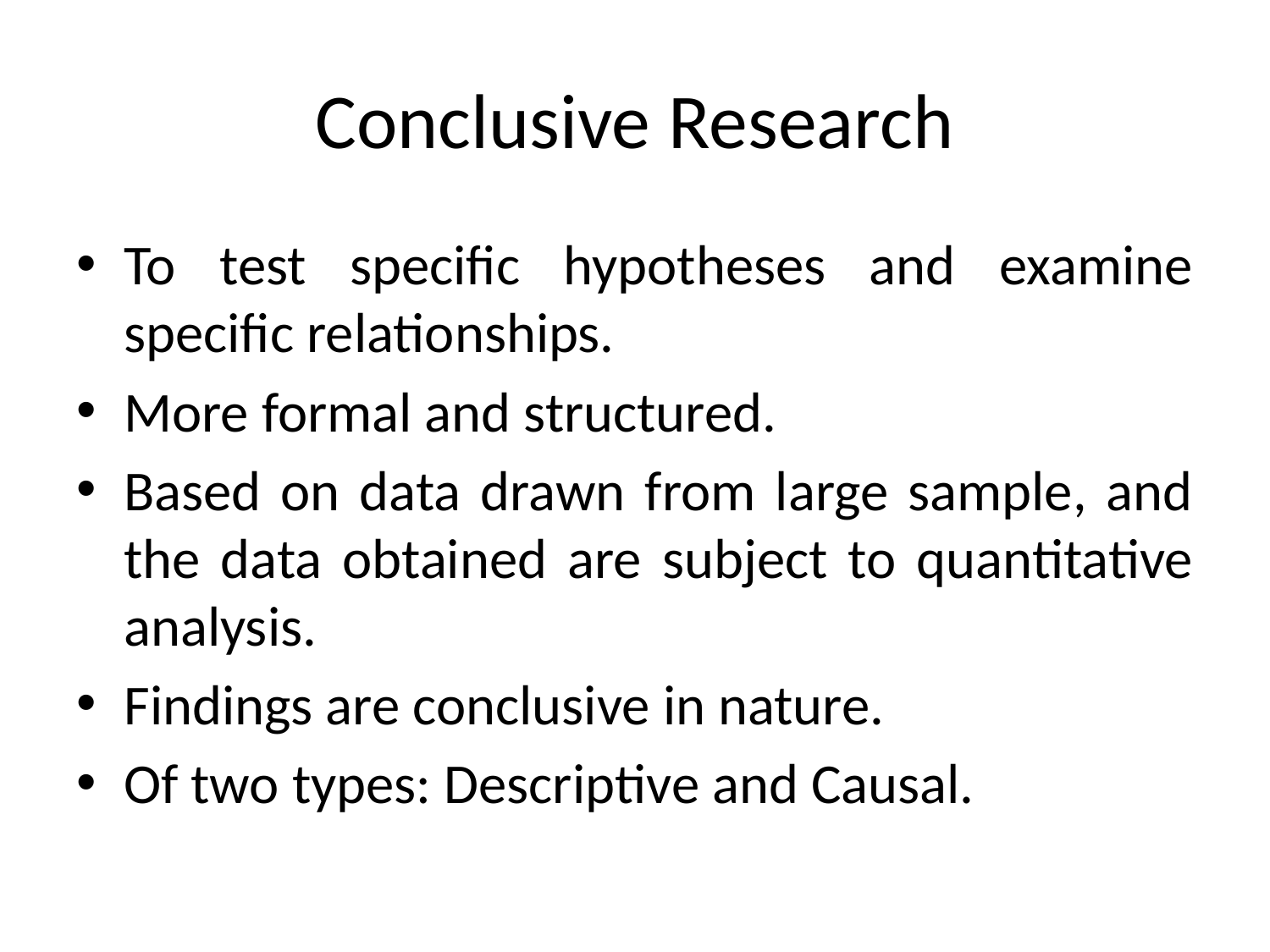

# Conclusive Research
To test specific hypotheses and examine specific relationships.
More formal and structured.
Based on data drawn from large sample, and the data obtained are subject to quantitative analysis.
Findings are conclusive in nature.
Of two types: Descriptive and Causal.